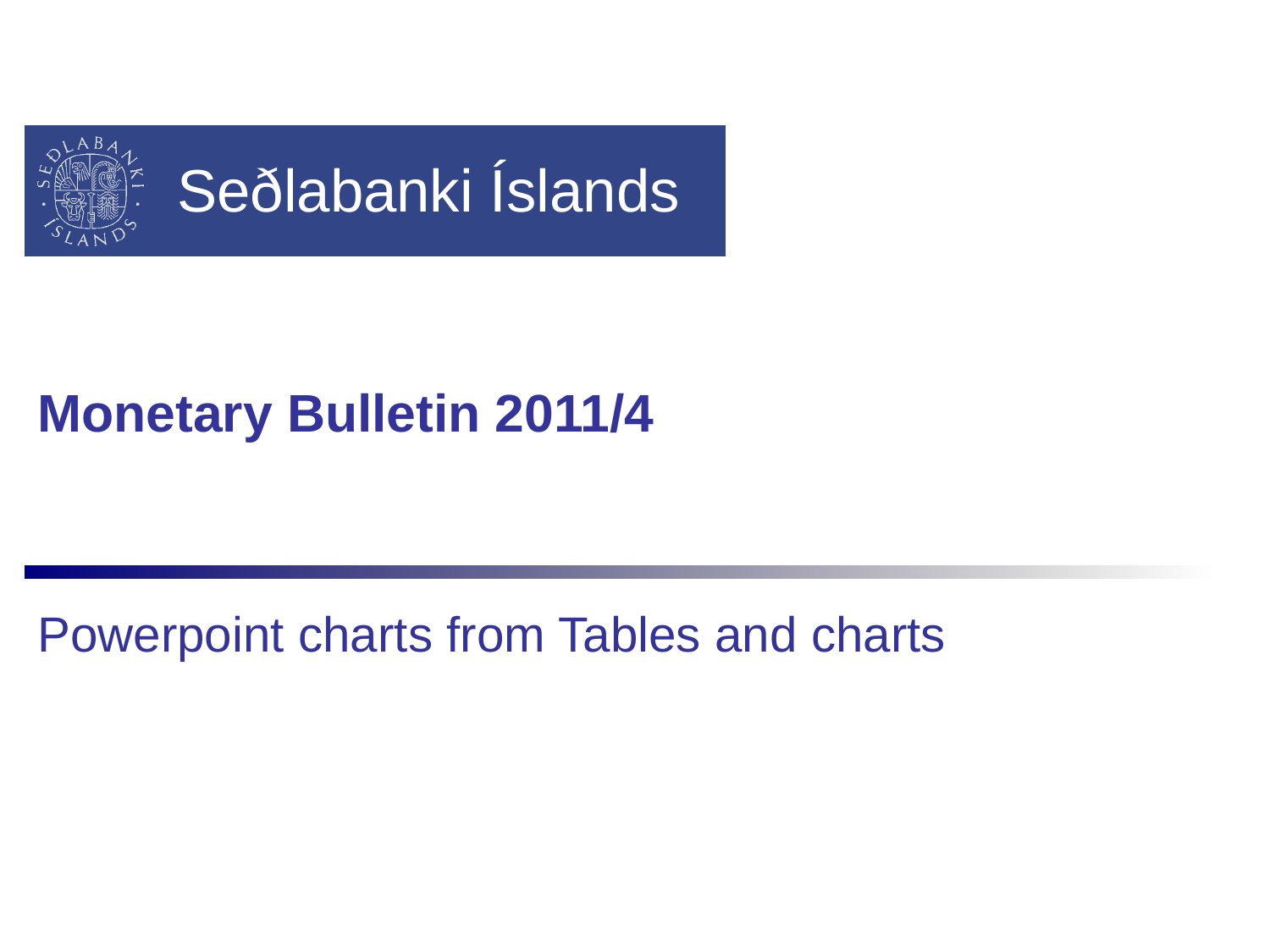

# Monetary Bulletin 2011/4
Powerpoint charts from Tables and charts